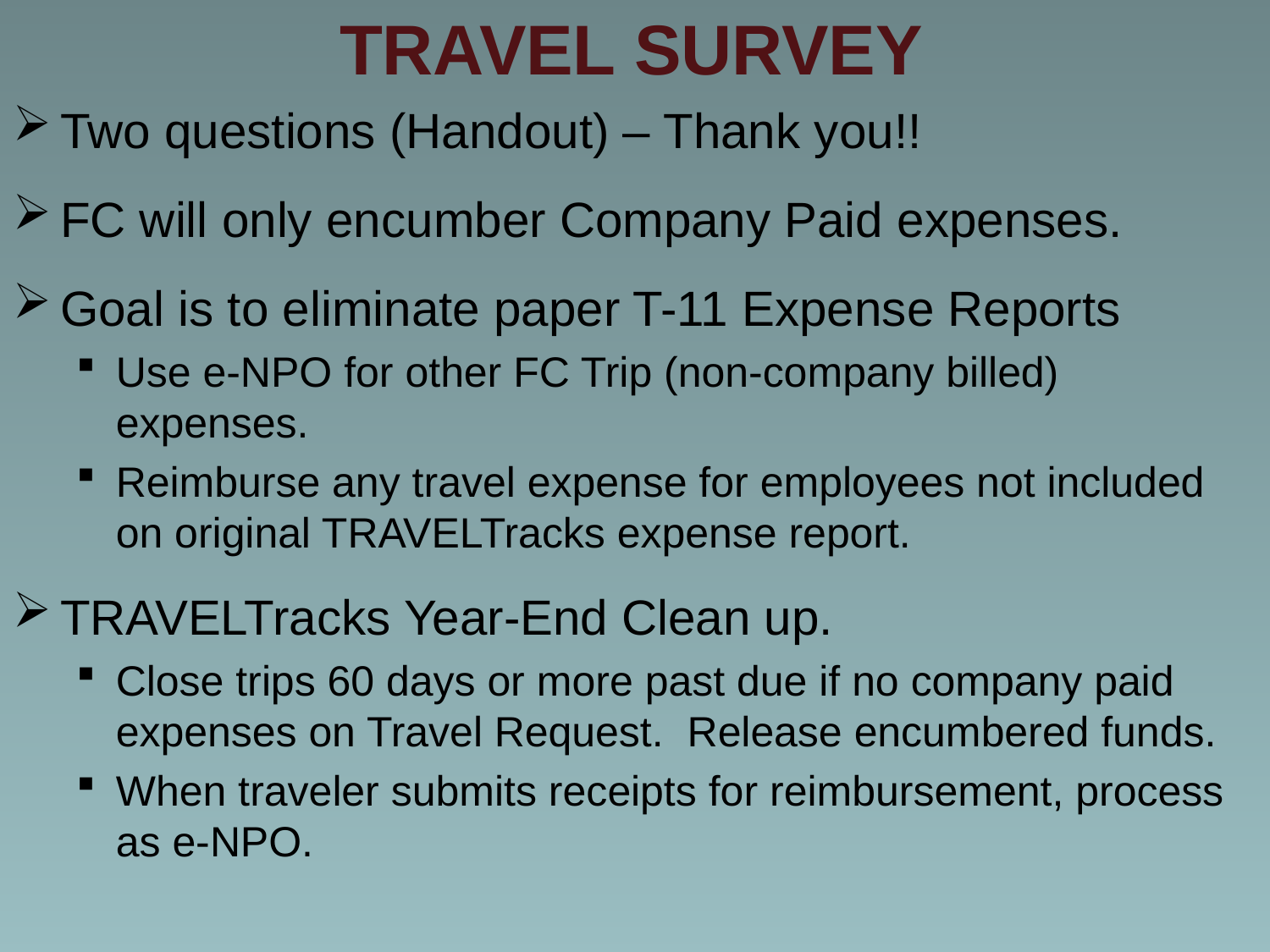

# TRAVEL SURVEY

Two questions (Handout) – Thank you!!

FC will only encumber Company Paid expenses.

Goal is to eliminate paper T-11 Expense Reports
Use e-NPO for other FC Trip (non-company billed) expenses.
Reimburse any travel expense for employees not included on original TRAVELTracks expense report.

TRAVELTracks Year-End Clean up.
Close trips 60 days or more past due if no company paid expenses on Travel Request.  Release encumbered funds.
When traveler submits receipts for reimbursement, process as e-NPO.